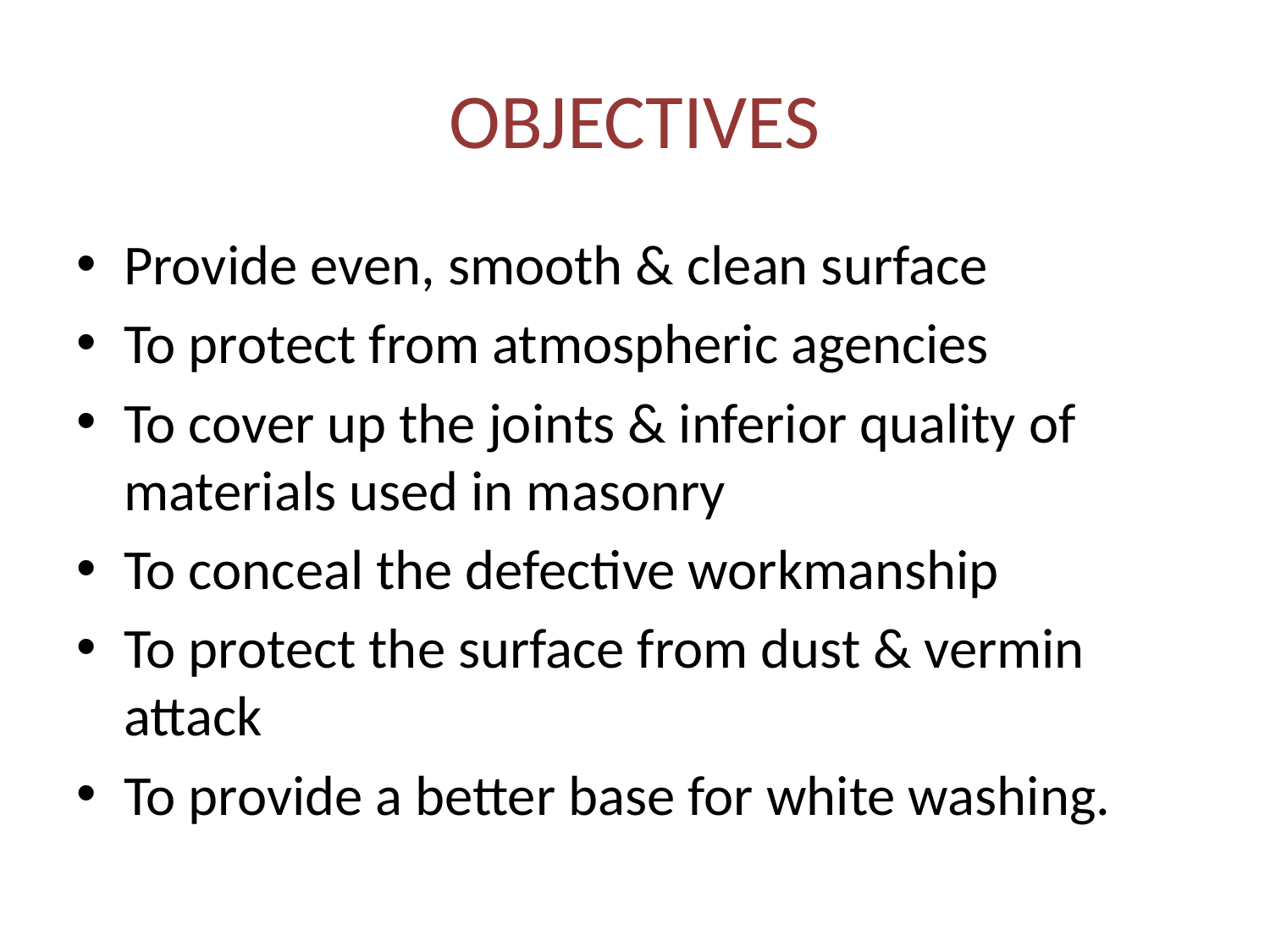

# OBJECTIVES
Provide even, smooth & clean surface
To protect from atmospheric agencies
To cover up the joints & inferior quality of materials used in masonry
To conceal the defective workmanship
To protect the surface from dust & vermin attack
To provide a better base for white washing.